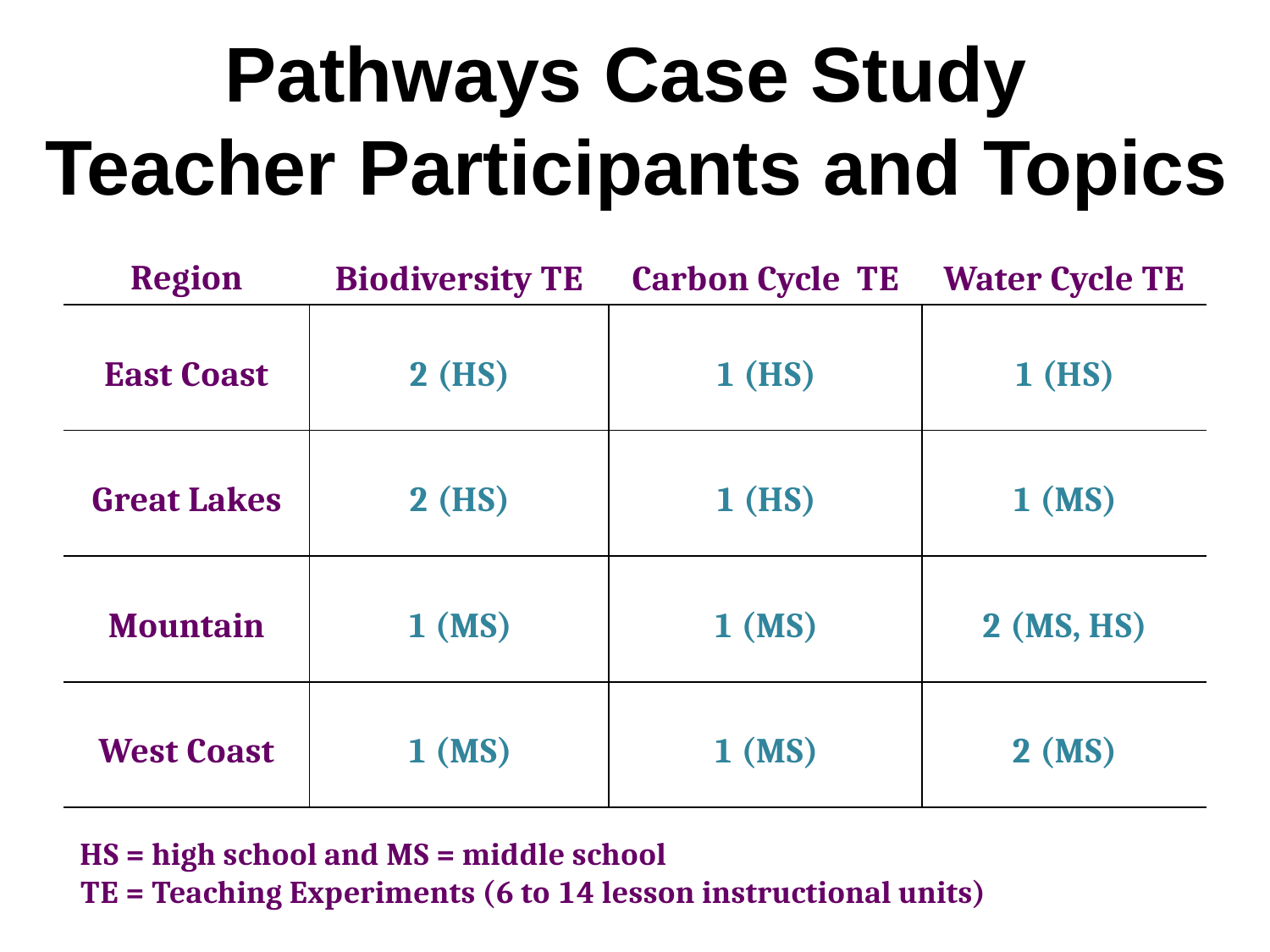

# Pathways Case Study Teacher Participants and Topics
| Region | Biodiversity TE | Carbon Cycle TE | Water Cycle TE |
| --- | --- | --- | --- |
| East Coast | 2 (HS) | 1 (HS) | 1 (HS) |
| Great Lakes | 2 (HS) | 1 (HS) | 1 (MS) |
| Mountain | 1 (MS) | 1 (MS) | 2 (MS, HS) |
| West Coast | 1 (MS) | 1 (MS) | 2 (MS) |
HS = high school and MS = middle school
TE = Teaching Experiments (6 to 14 lesson instructional units)